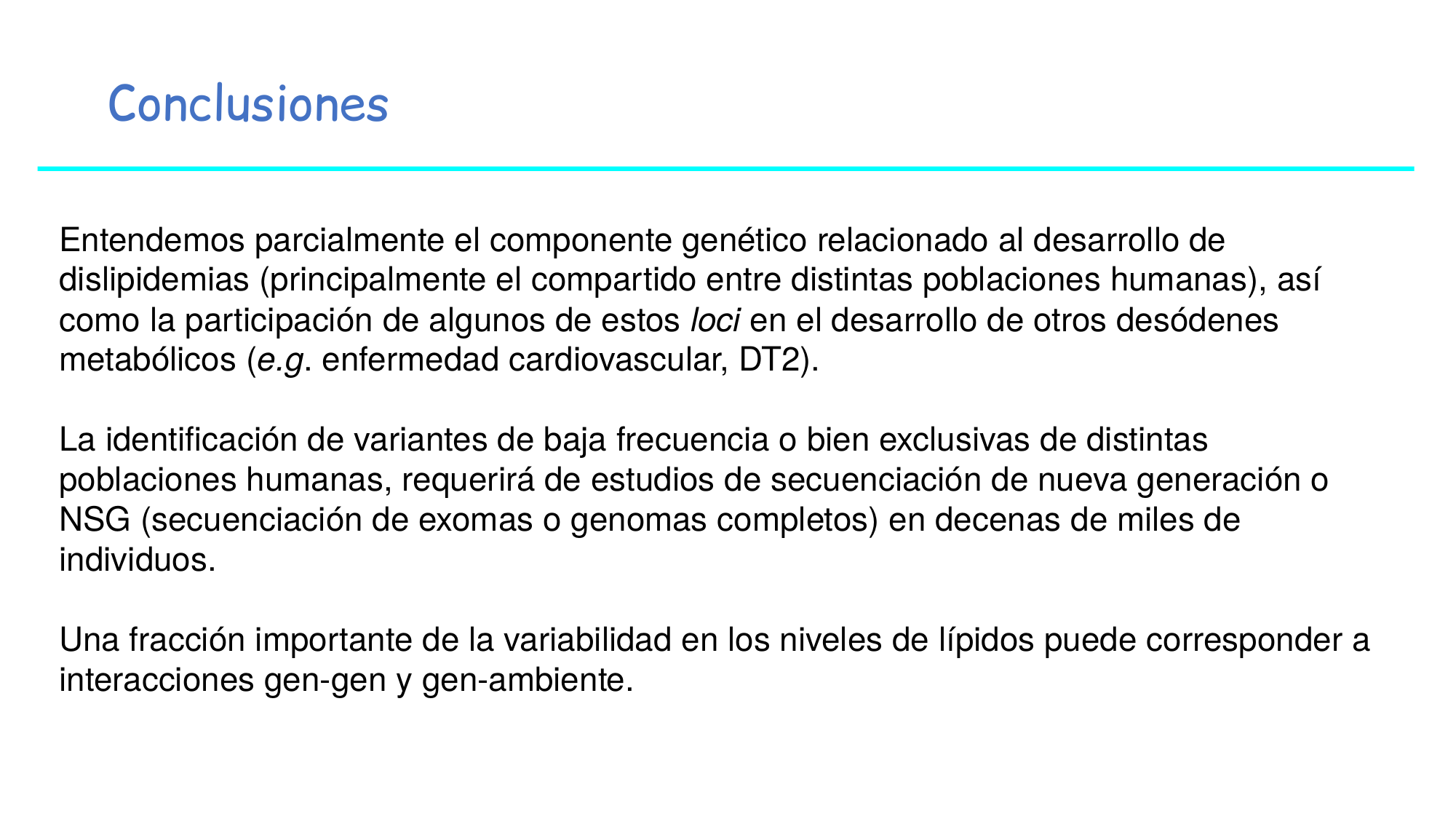

# Conclusiones

Entendemos parcialmente el componente genético relacionado al desarrollo de  dislipidemias (principalmente el compartido entre distintas poblaciones humanas), así como la participación de algunos de estos loci en el desarrollo de otros desódenes metabólicos (e.g. enfermedad cardiovascular, DT2).

La identificación de variantes de baja frecuencia o bien exclusivas de distintas poblaciones humanas, requerirá de estudios de secuenciación de nueva generación o NSG (secuenciación de exomas o genomas completos) en decenas de miles de individuos.

Una fracción importante de la variabilidad en los niveles de lípidos puede corresponder a interacciones gen-gen y gen-ambiente.